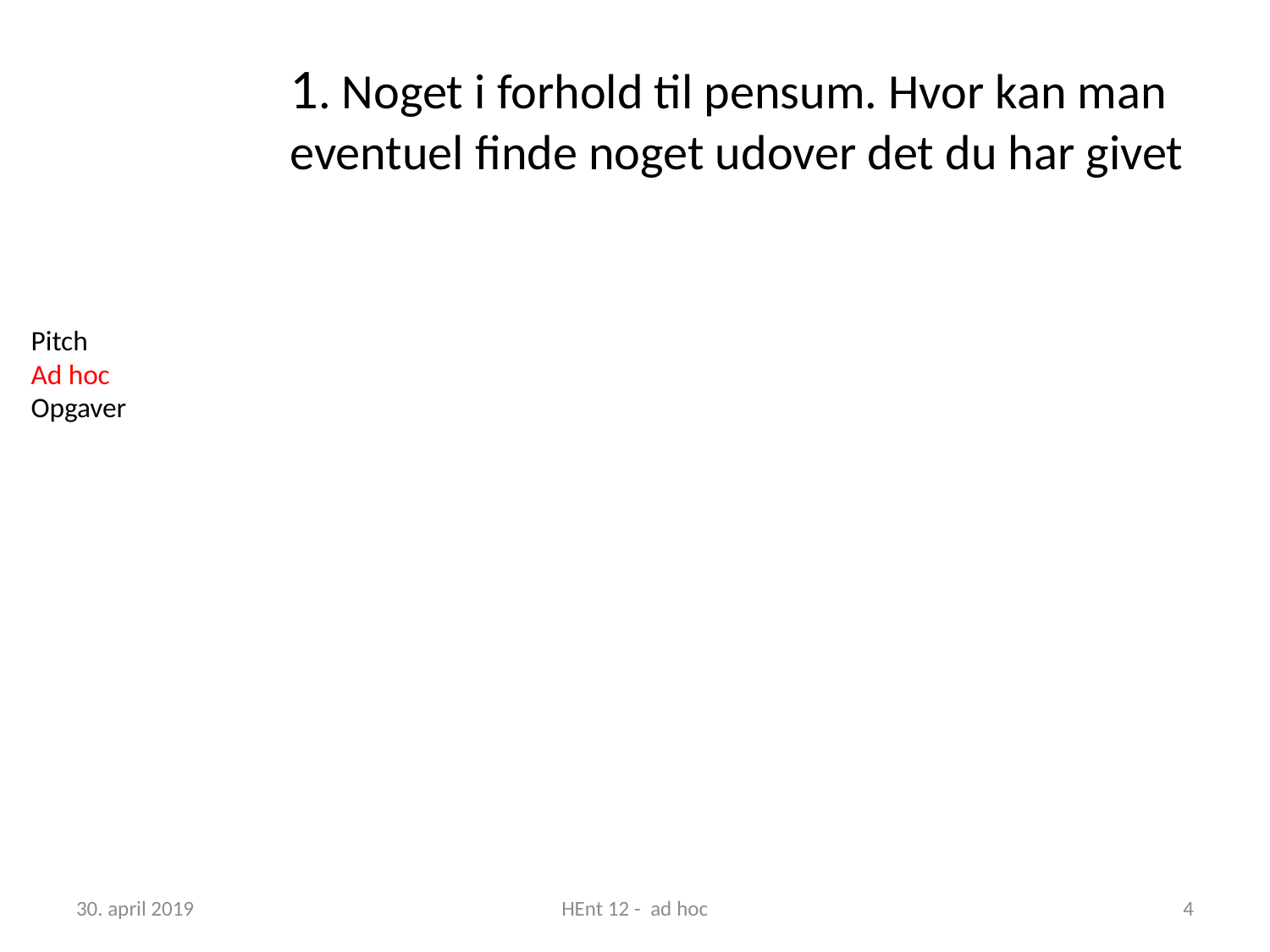

1. Noget i forhold til pensum. Hvor kan man eventuel finde noget udover det du har givet

Pitch
Ad hoc
Opgaver

30. april 2019
HEnt 12 -  ad hoc
4